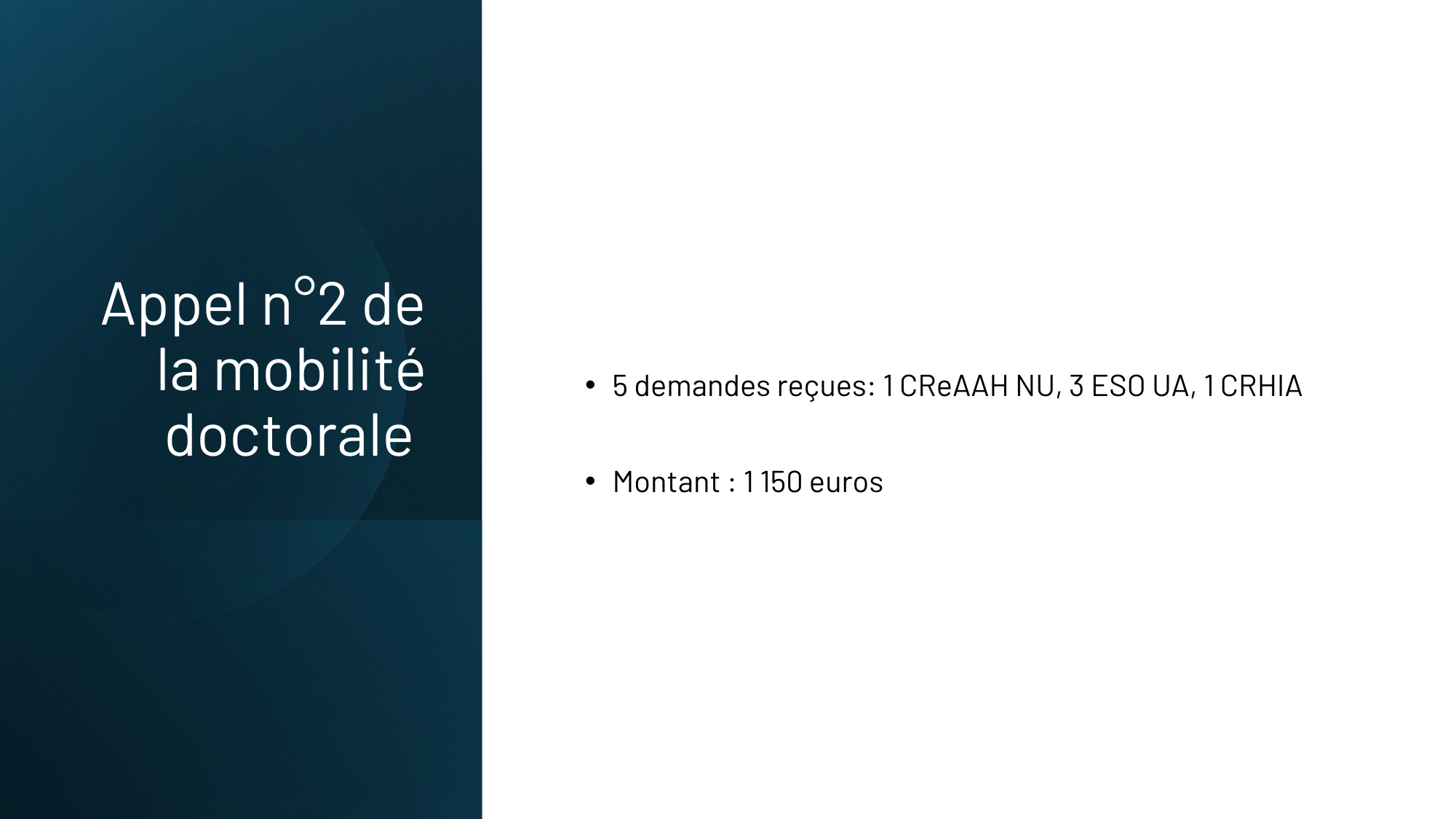

# Appel n°2 de la mobilité doctorale

5 demandes reçues: 1 CReAAH NU, 3 ESO UA, 1 CRHIA

Montant : 1 150 euros